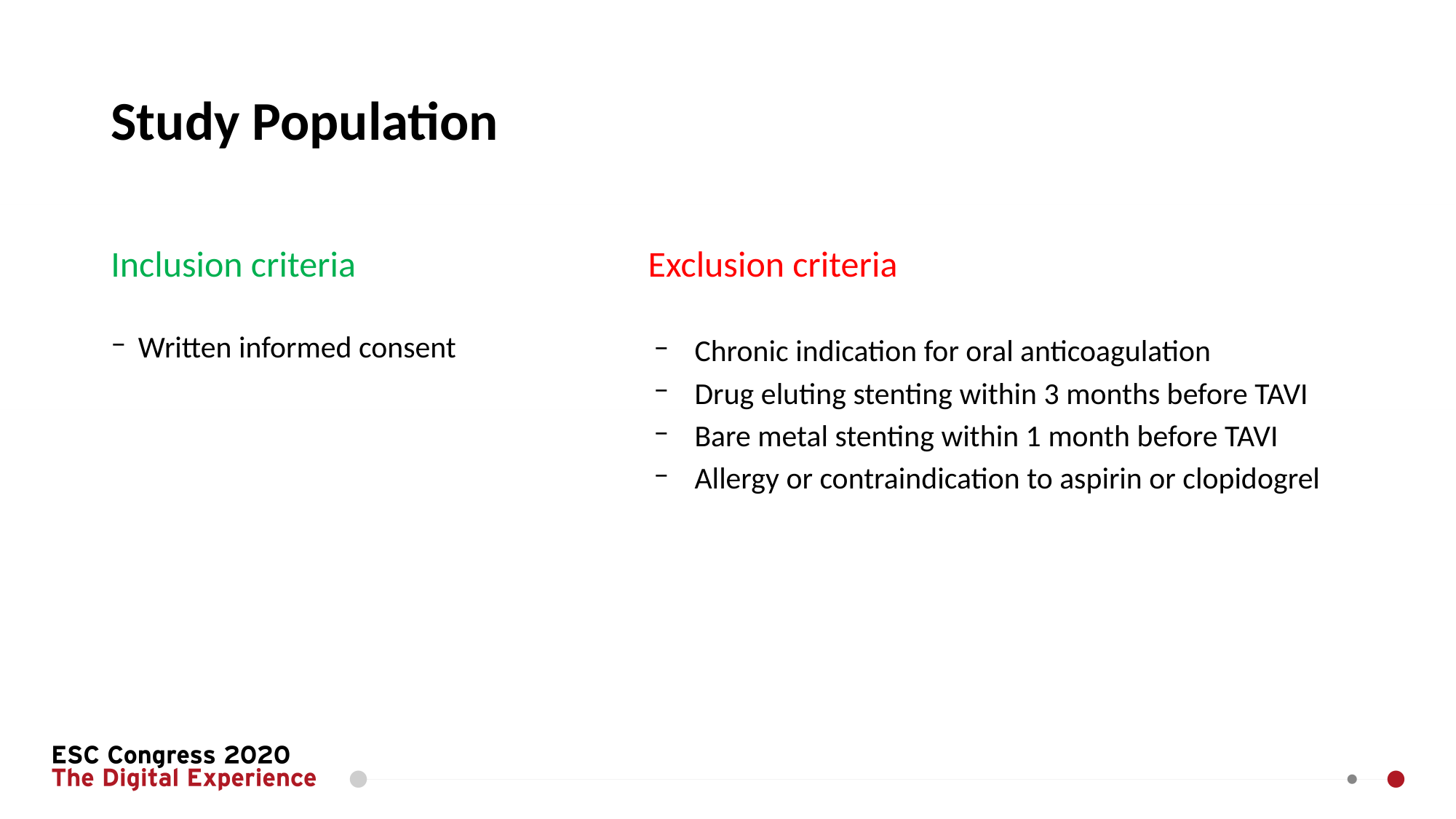

# Study Population
Inclusion criteria
Exclusion criteria
Written informed consent
Chronic indication for oral anticoagulation
Drug eluting stenting within 3 months before TAVI
Bare metal stenting within 1 month before TAVI
Allergy or contraindication to aspirin or clopidogrel